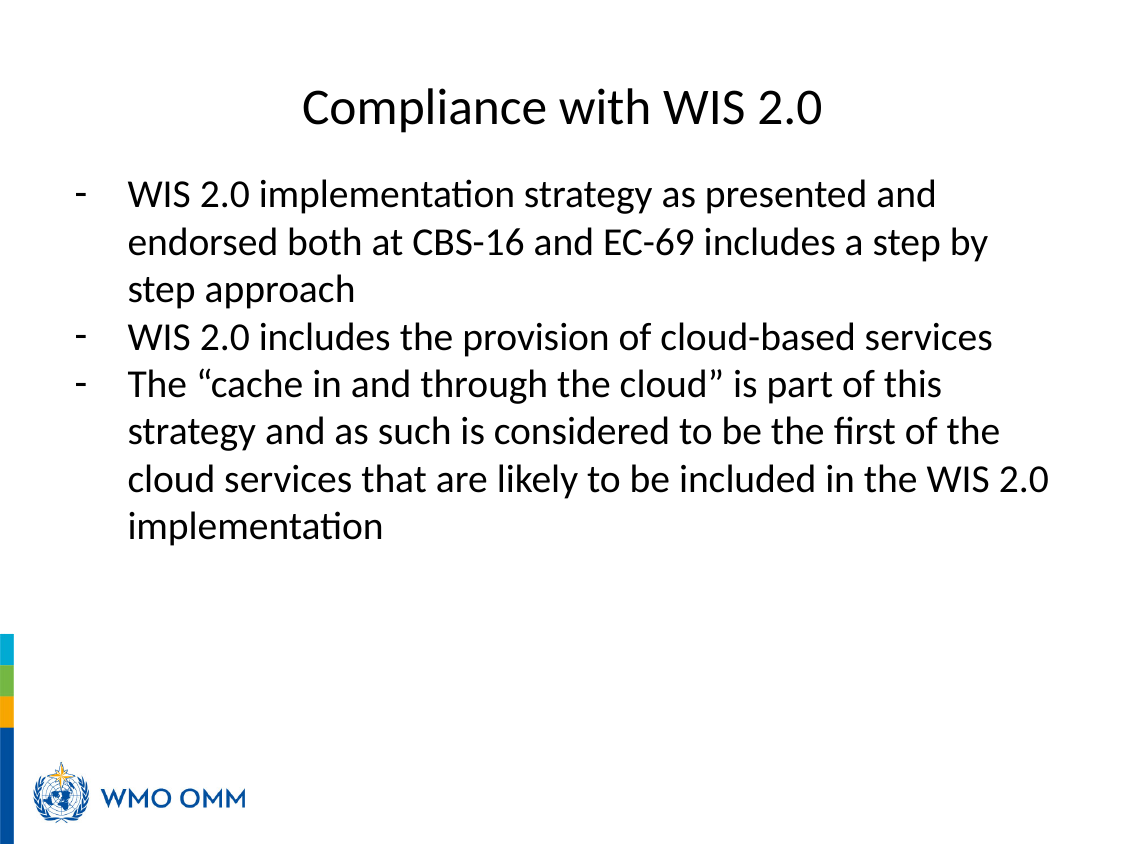

# Compliance with WIS 2.0
WIS 2.0 implementation strategy as presented and endorsed both at CBS-16 and EC-69 includes a step by step approach
WIS 2.0 includes the provision of cloud-based services
The “cache in and through the cloud” is part of this strategy and as such is considered to be the first of the cloud services that are likely to be included in the WIS 2.0 implementation